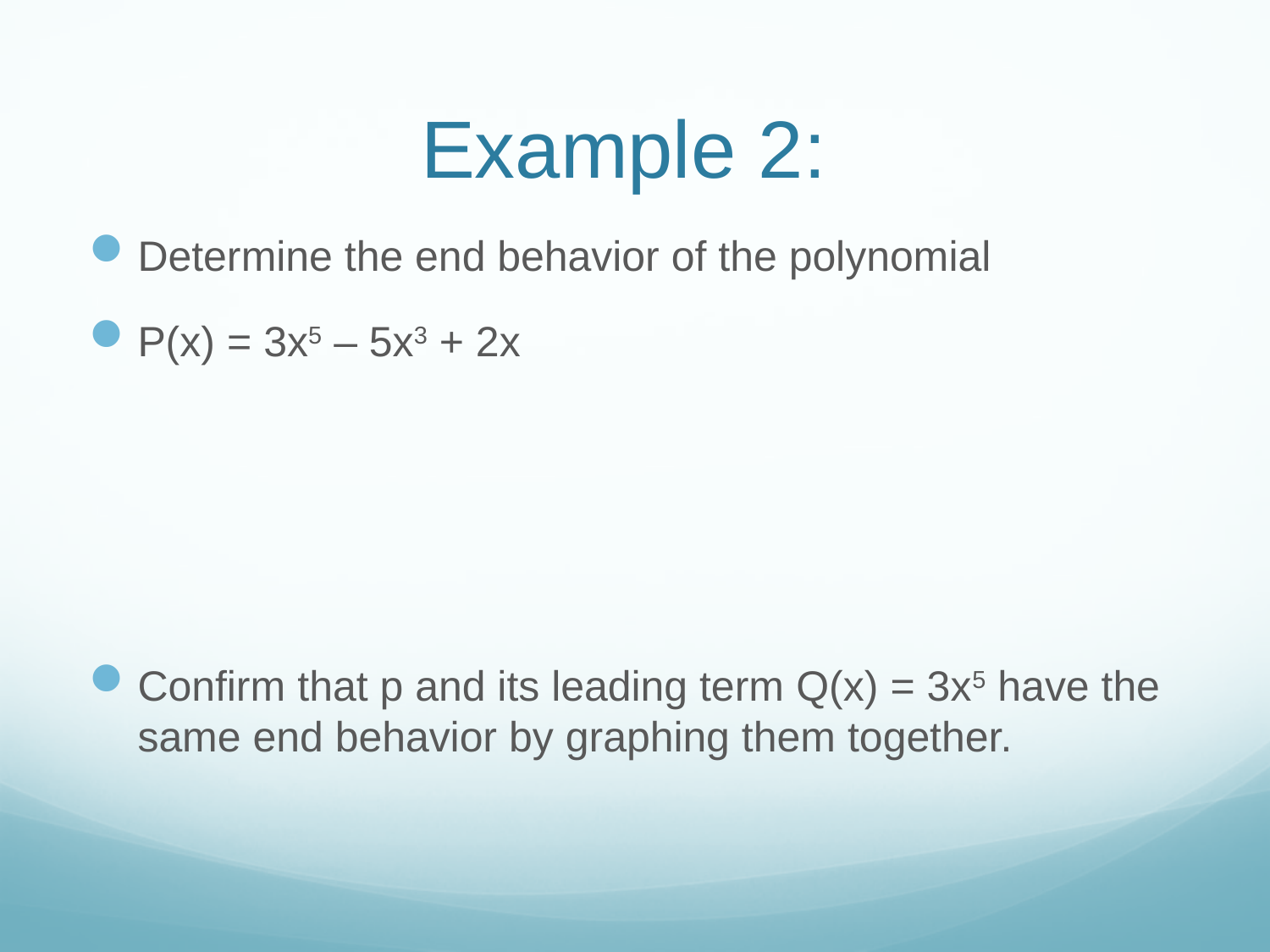

# Example 2:
Determine the end behavior of the polynomial
P(x) = 3x5 – 5x3 + 2x

Confirm that p and its leading term Q(x) = 3x5 have the same end behavior by graphing them together.